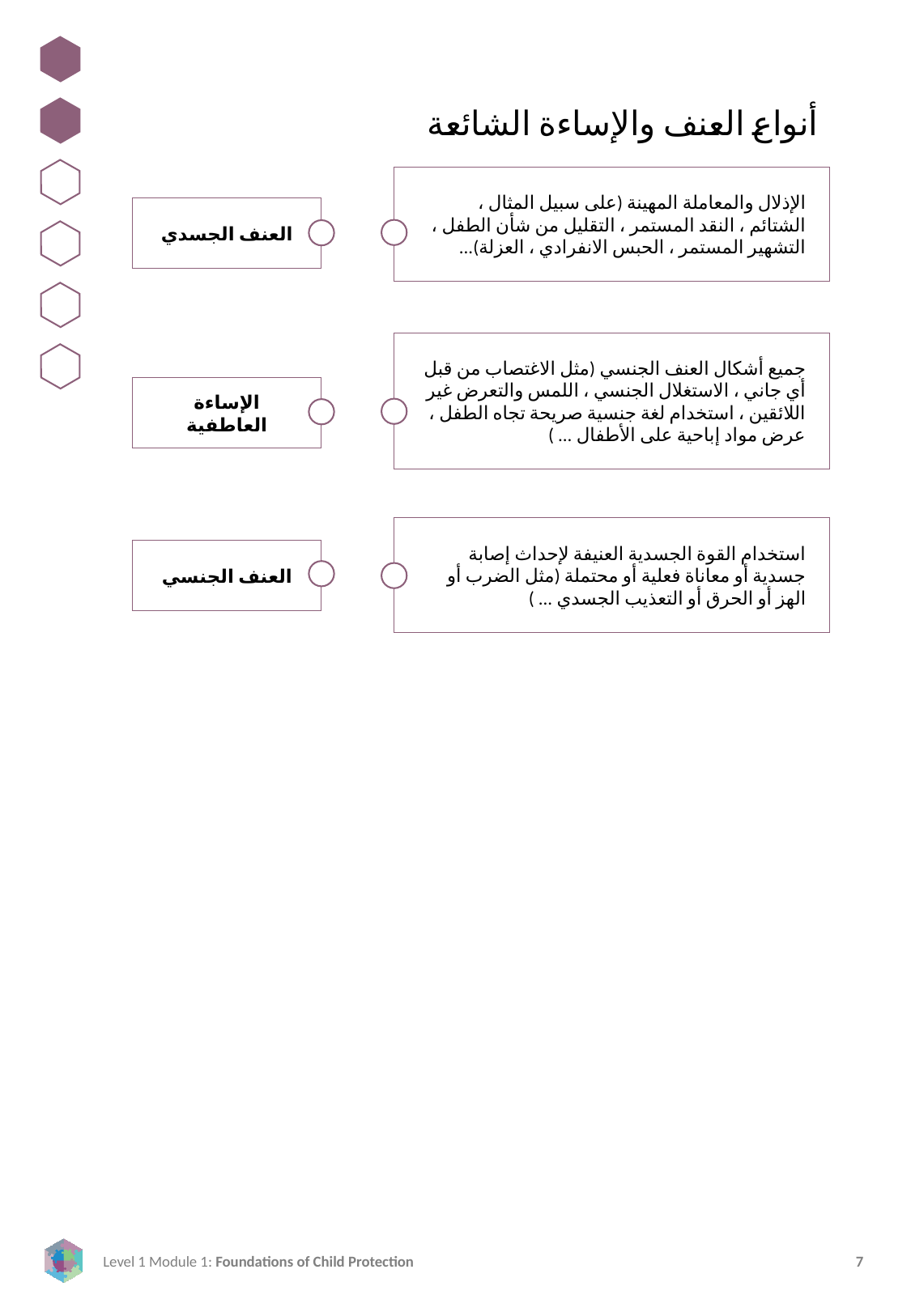

أنواع العنف والإساءة الشائعة

الإذلال والمعاملة المهينة (على سبيل المثال ، الشتائم ، النقد المستمر ، التقليل من شأن الطفل ، التشهير المستمر ، الحبس الانفرادي ، العزلة)...
العنف الجسدي

جميع أشكال العنف الجنسي (مثل الاغتصاب من قبل أي جاني ، الاستغلال الجنسي ، اللمس والتعرض غير اللائقين ، استخدام لغة جنسية صريحة تجاه الطفل ، عرض مواد إباحية على الأطفال ... )

الإساءة العاطفية

استخدام القوة الجسدية العنيفة لإحداث إصابة جسدية أو معاناة فعلية أو محتملة (مثل الضرب أو الهز أو الحرق أو التعذيب الجسدي ... )
العنف الجنسي